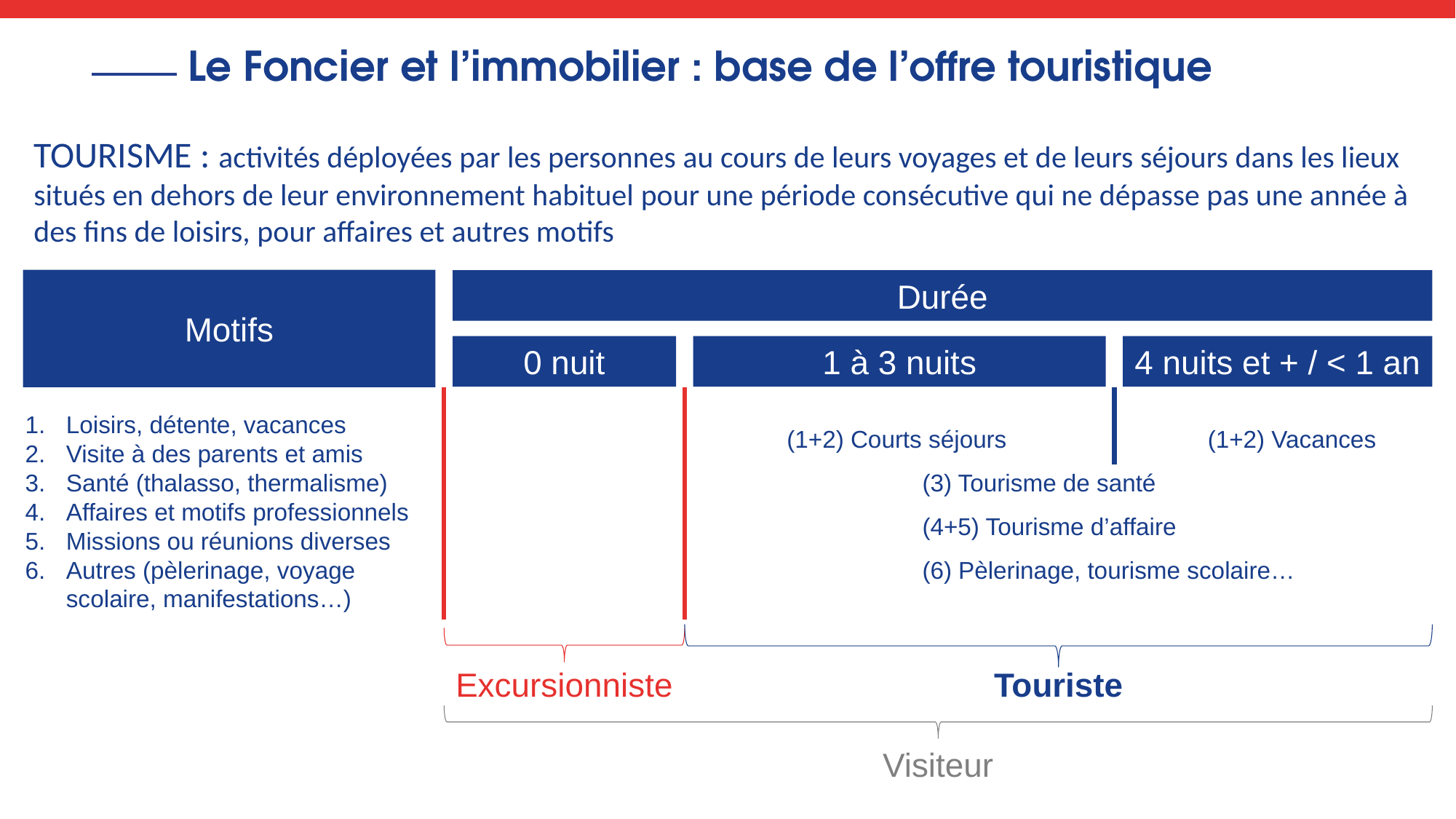

Le Foncier et l’immobilier : base de l’offre touristique

TOURISME : activités déployées par les personnes au cours de leurs voyages et de leurs séjours dans les lieux situés en dehors de leur environnement habituel pour une période consécutive qui ne dépasse pas une année à des fins de loisirs, pour affaires et autres motifs
Durée
Motifs
0 nuit
1 à 3 nuits
4 nuits et + / < 1 an
Loisirs, détente, vacances
Visite à des parents et amis
Santé (thalasso, thermalisme)
Affaires et motifs professionnels
Missions ou réunions diverses
Autres (pèlerinage, voyage scolaire, manifestations…)
                        (1+2) Courts séjours		          (1+2) Vacances

		(3) Tourisme de santé
		(4+5) Tourisme d’affaire

		(6) Pèlerinage, tourisme scolaire…

Touriste

Excursionniste

Visiteur